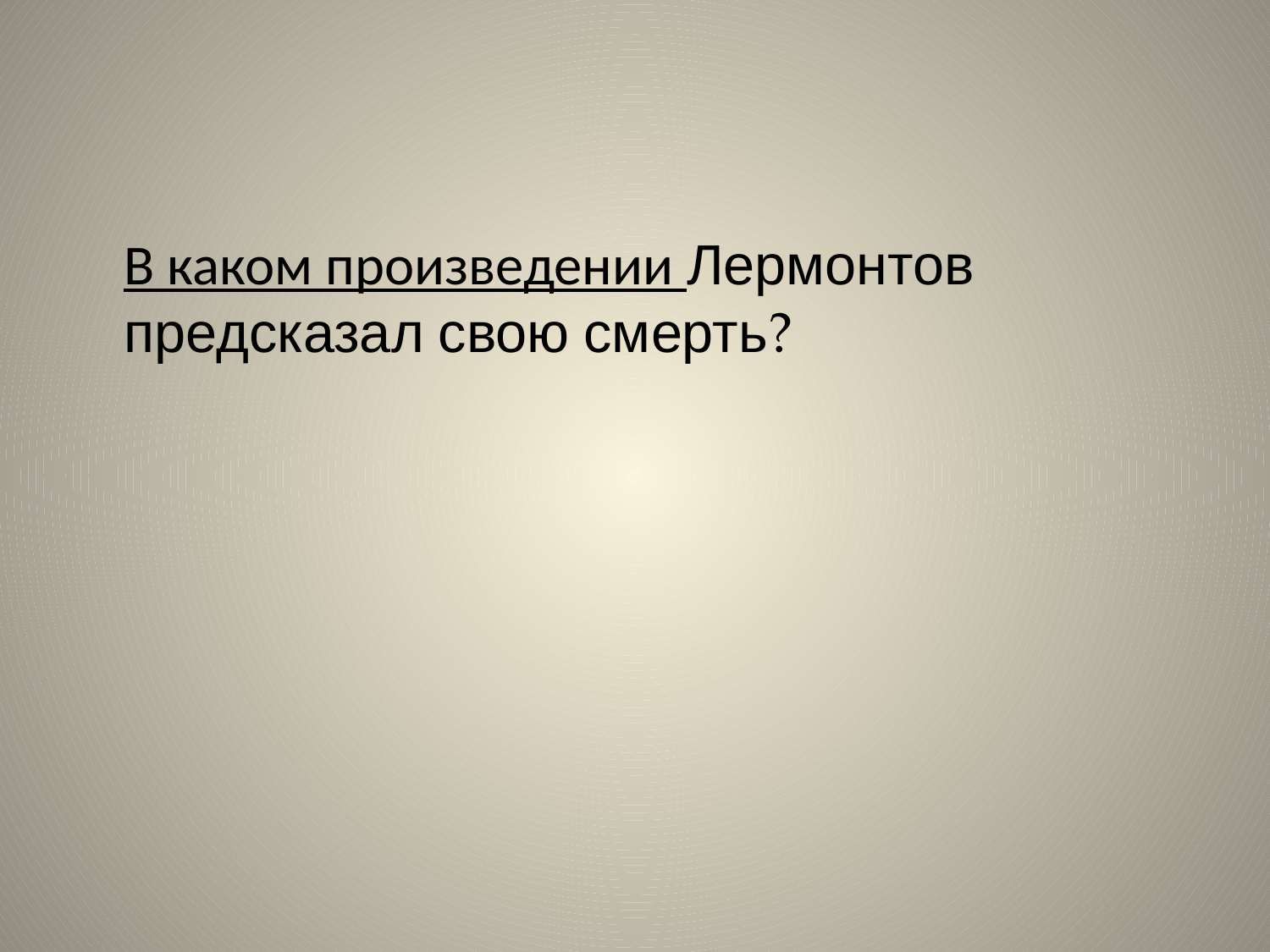

#
	В каком произведении Лермонтов предсказал свою смерть?